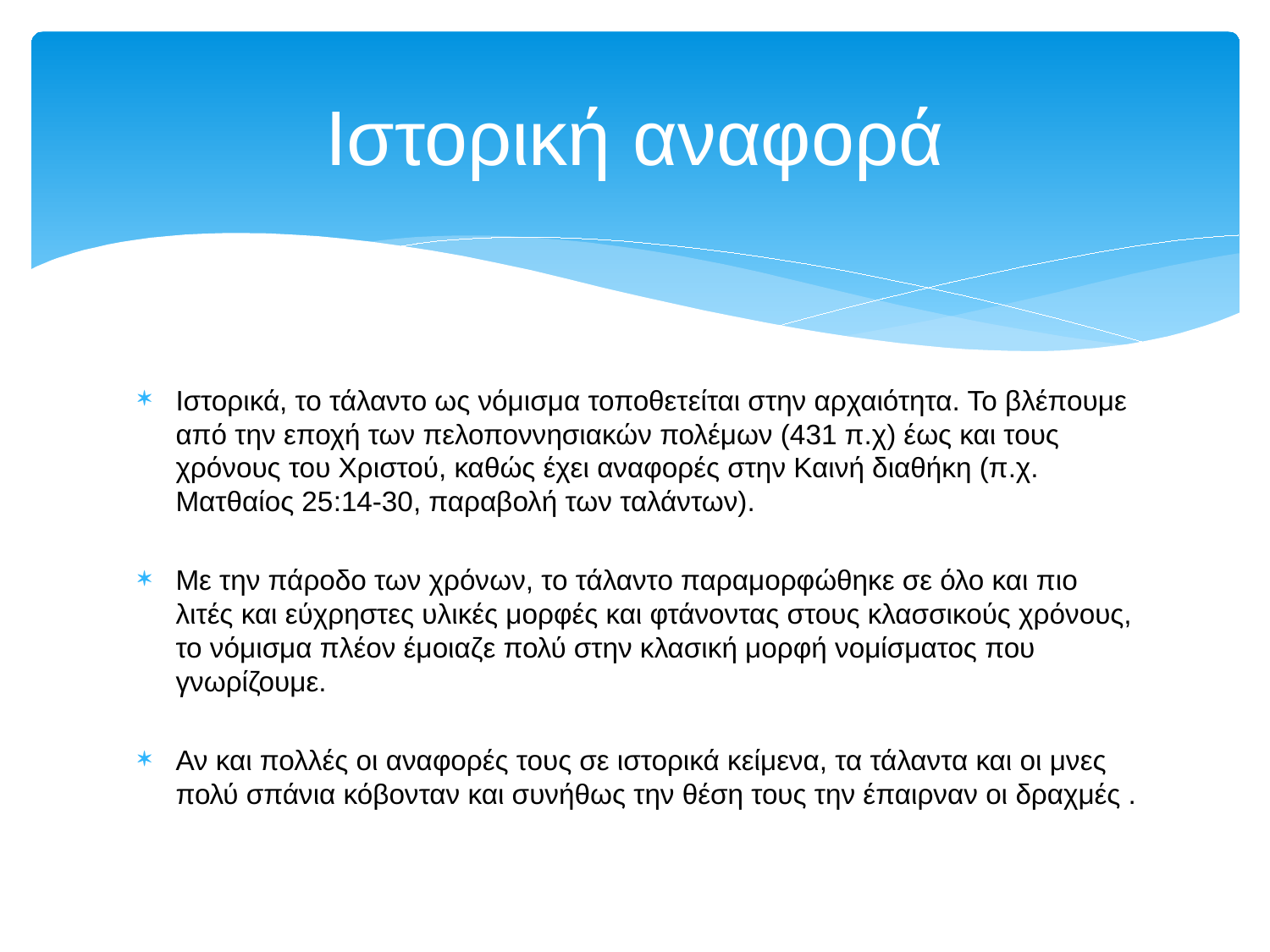

# Ιστορική αναφορά
Ιστορικά, το τάλαντο ως νόμισμα τοποθετείται στην αρχαιότητα. Το βλέπουμε από την εποχή των πελοποννησιακών πολέμων (431 π.χ) έως και τους χρόνους του Χριστού, καθώς έχει αναφορές στην Καινή διαθήκη (π.χ. Ματθαίος 25:14-30, παραβολή των ταλάντων).

Με την πάροδο των χρόνων, το τάλαντο παραμορφώθηκε σε όλο και πιο λιτές και εύχρηστες υλικές μορφές και φτάνοντας στους κλασσικούς χρόνους, το νόμισμα πλέον έμοιαζε πολύ στην κλασική μορφή νομίσματος που γνωρίζουμε.

Αν και πολλές οι αναφορές τους σε ιστορικά κείμενα, τα τάλαντα και οι μνες πολύ σπάνια κόβονταν και συνήθως την θέση τους την έπαιρναν οι δραχμές .